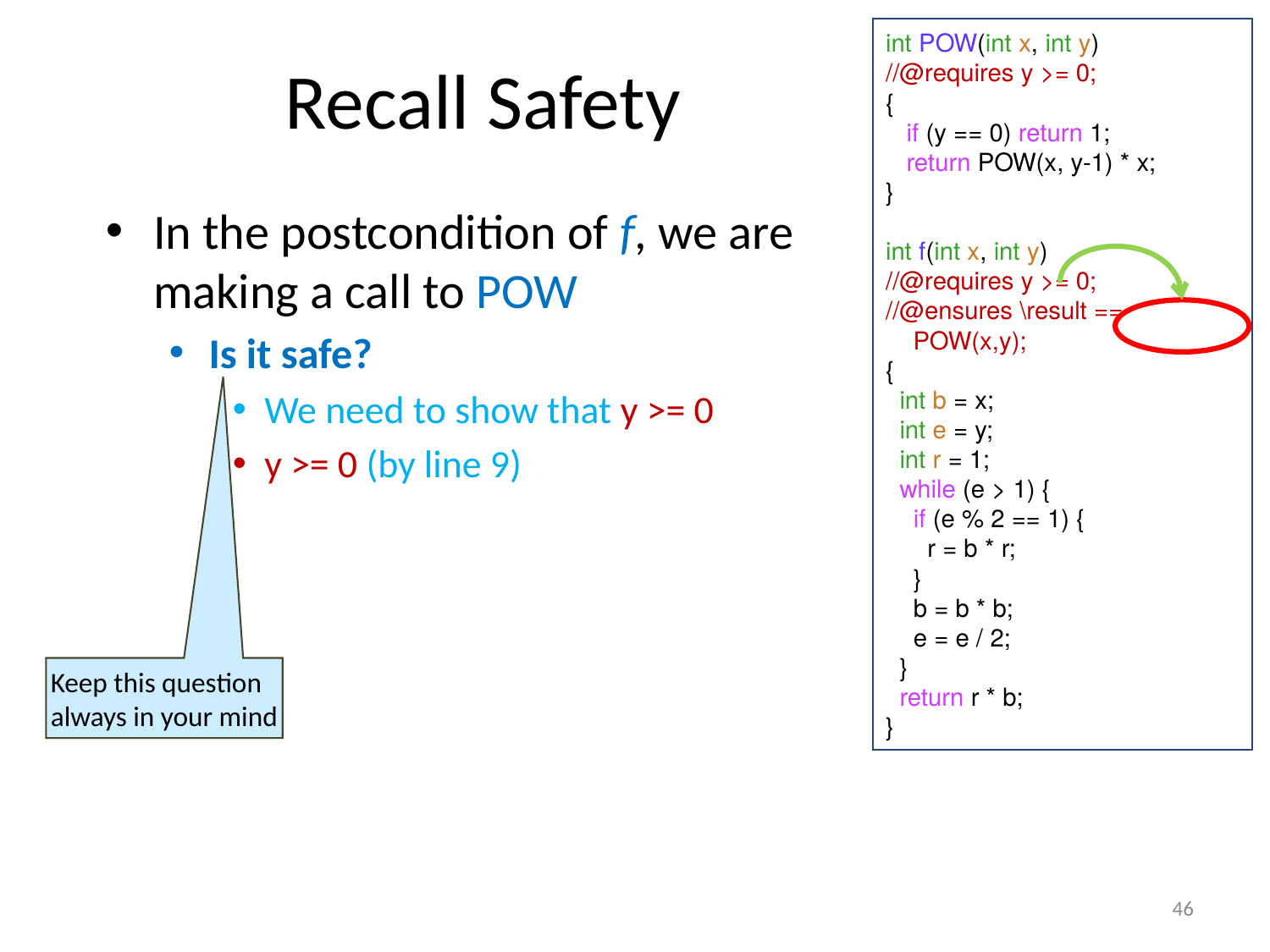

# Recall Safety
int POW(int x, int y)
//@requires y >= 0;
{
   if (y == 0) return 1;
   return POW(x, y-1) * x;
}

int f(int x, int y)
//@requires y >= 0;
//@ensures \result == POW(x,y);
{
  int b = x;
  int e = y;
  int r = 1;
  while (e > 1) {
    if (e % 2 == 1) {
      r = b * r;
    }
    b = b * b;
    e = e / 2;
  }
  return r * b;
}

In the postcondition of f, we are
making a call to POW
Is it safe?
We need to show that y >= 0
y >= 0 (by line 9)

Keep this question
always in your mind
46